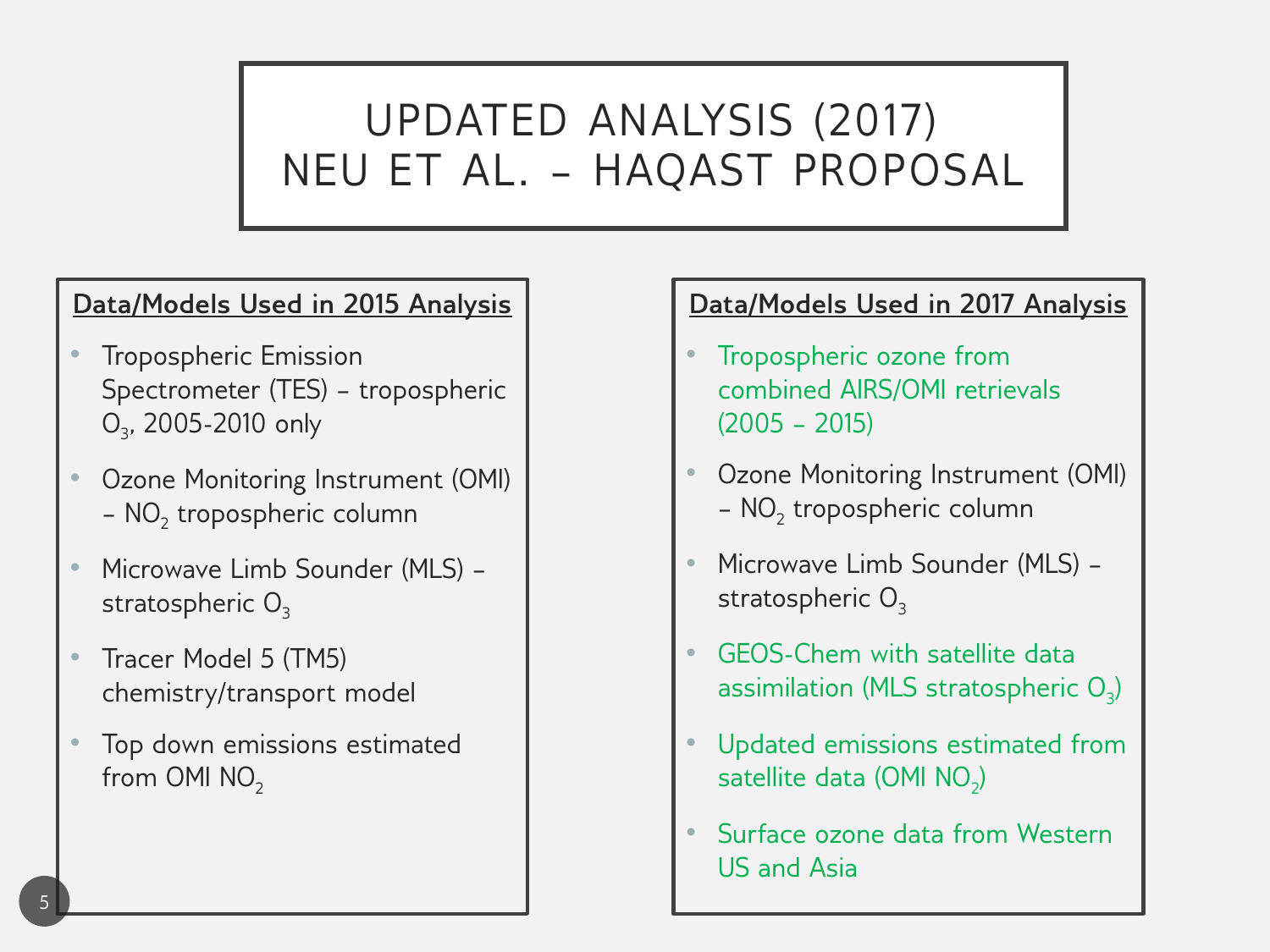

# Updated Analysis (2017) Neu ET al. – HAQAST Proposal
Data/Models Used in 2017 Analysis
Tropospheric ozone from combined AIRS/OMI retrievals (2005 – 2015)
Ozone Monitoring Instrument (OMI) – NO2 tropospheric column
Microwave Limb Sounder (MLS) – stratospheric O3
GEOS-Chem with satellite data assimilation (MLS stratospheric O3)
Updated emissions estimated from satellite data (OMI NO2)
Surface ozone data from Western US and Asia
Data/Models Used in 2015 Analysis
Tropospheric Emission Spectrometer (TES) – tropospheric O3, 2005-2010 only
Ozone Monitoring Instrument (OMI) – NO2 tropospheric column
Microwave Limb Sounder (MLS) – stratospheric O3
Tracer Model 5 (TM5) chemistry/transport model
Top down emissions estimated from OMI NO2

5